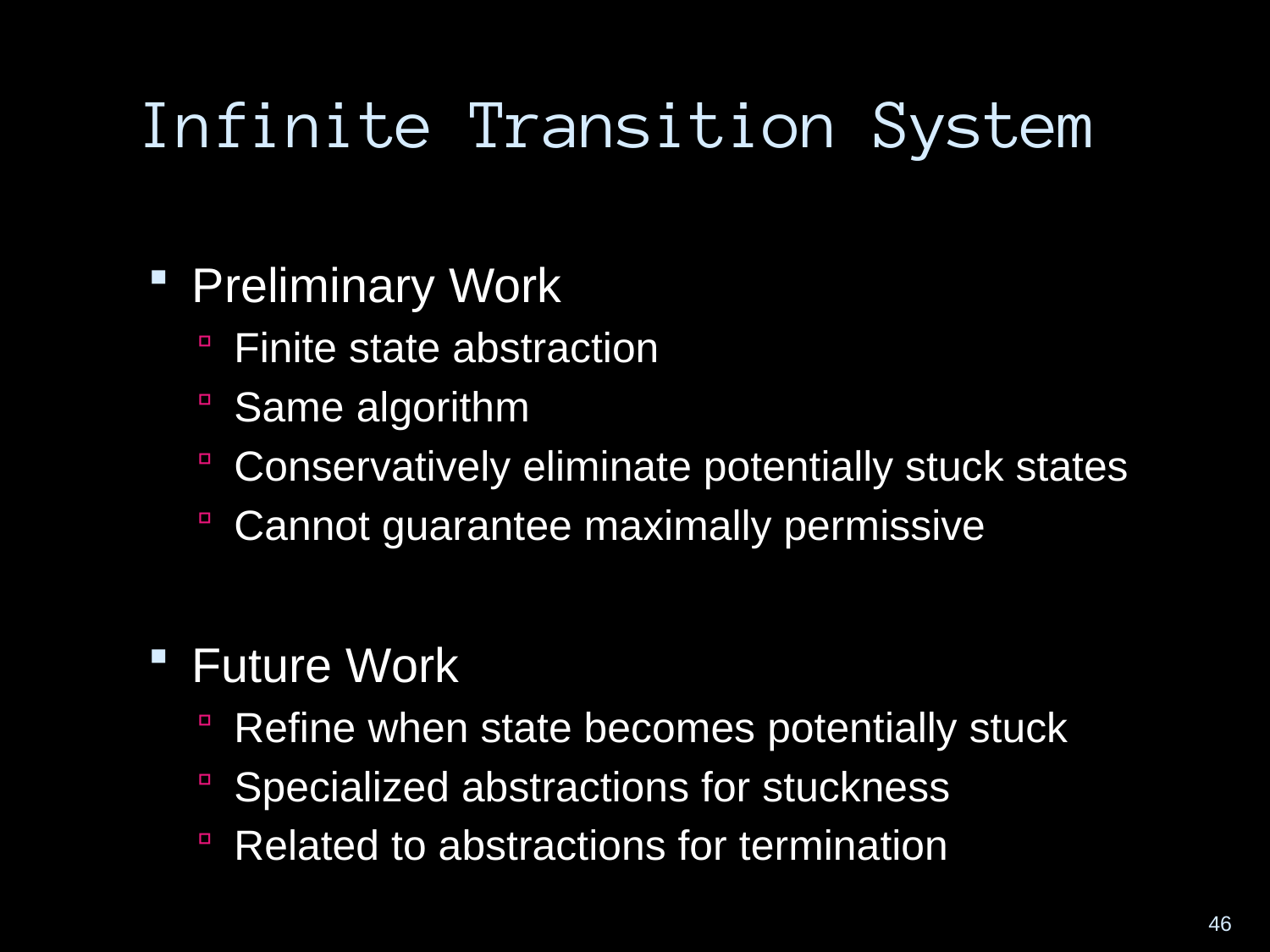

# Infinite Transition System
Preliminary Work
Finite state abstraction
Same algorithm
Conservatively eliminate potentially stuck states
Cannot guarantee maximally permissive

Future Work
Refine when state becomes potentially stuck
Specialized abstractions for stuckness
Related to abstractions for termination
46